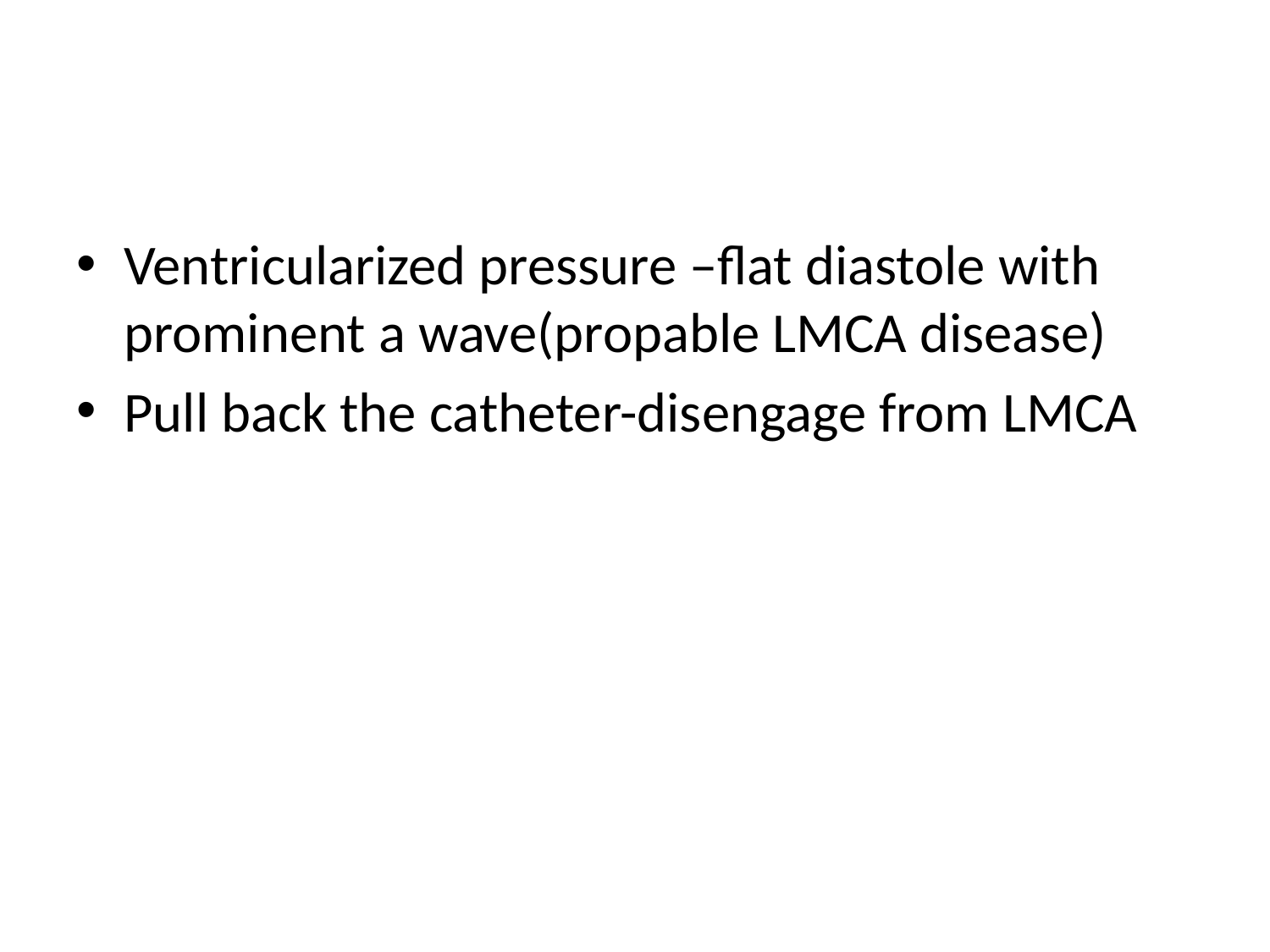

#
Ventricularized pressure –flat diastole with prominent a wave(propable LMCA disease)
Pull back the catheter-disengage from LMCA